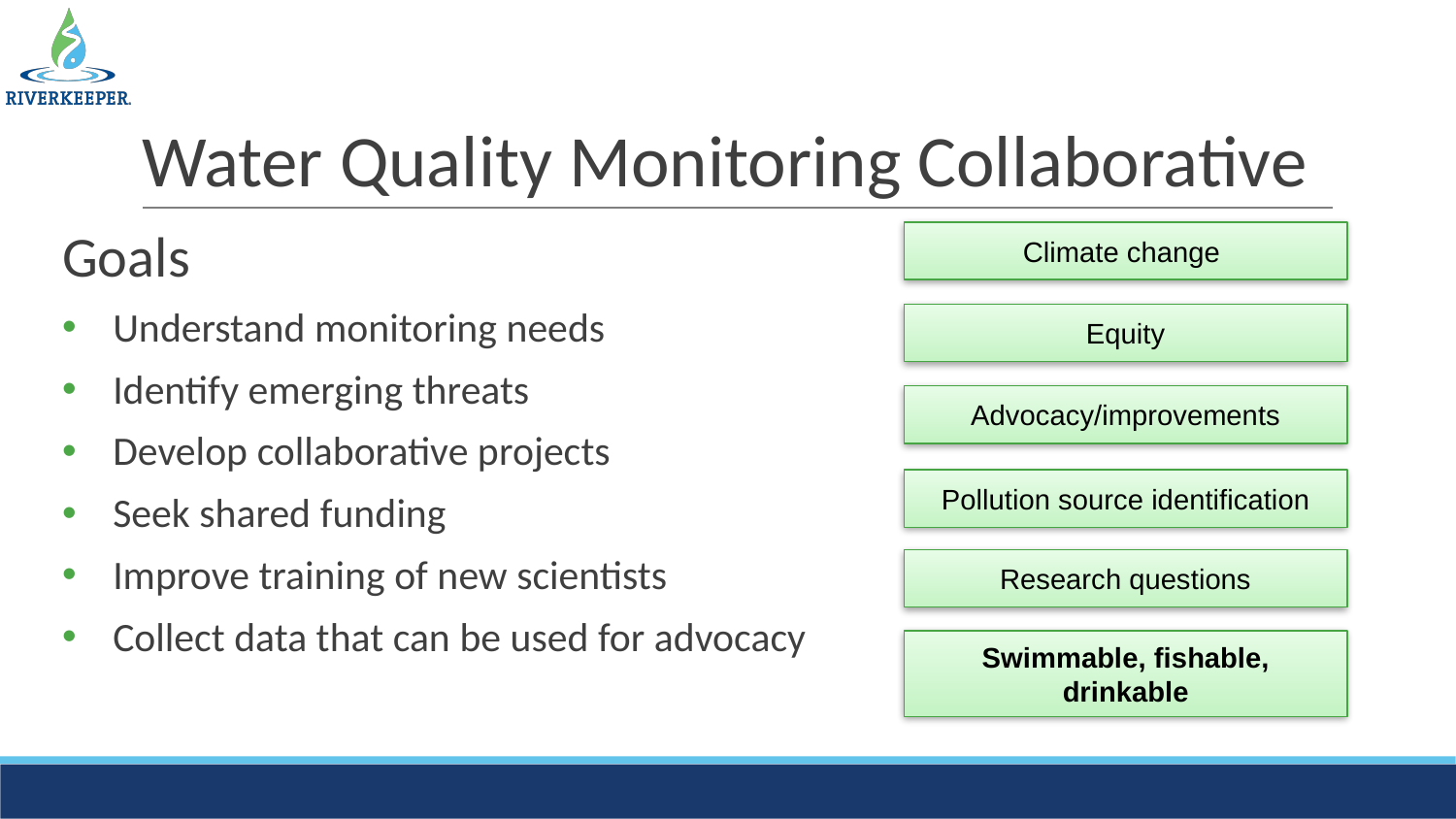

# Water Quality Monitoring Collaborative
Goals
Understand monitoring needs
Identify emerging threats
Develop collaborative projects
Seek shared funding
Improve training of new scientists
Collect data that can be used for advocacy
Climate change
Equity
Advocacy/improvements
Pollution source identification
Research questions
Swimmable, fishable, drinkable